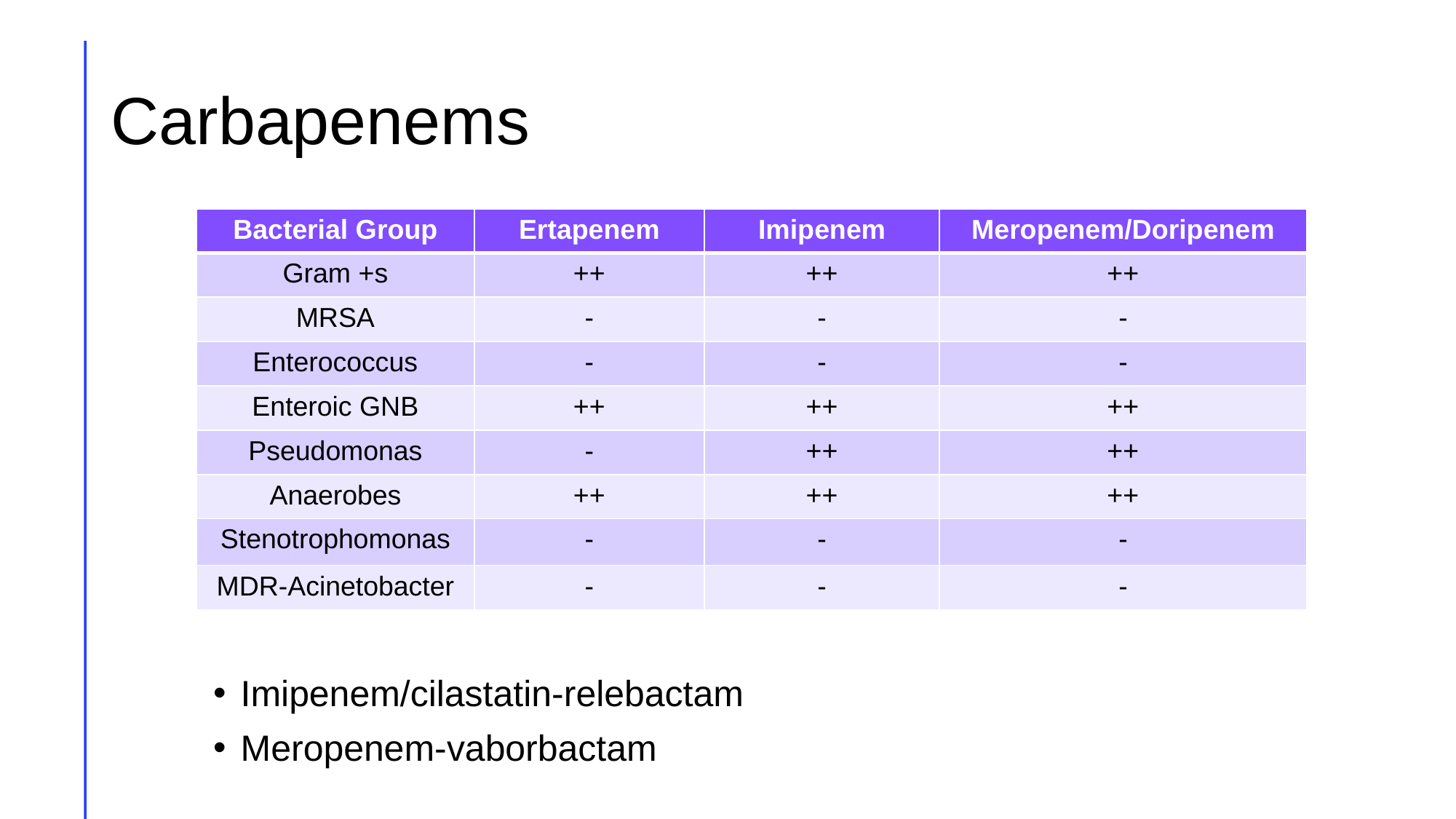

# Carbapenems
| Bacterial Group | Ertapenem | Imipenem | Meropenem/Doripenem |
| --- | --- | --- | --- |
| Gram +s | ++ | ++ | ++ |
| MRSA | - | - | - |
| Enterococcus | - | - | - |
| Enteroic GNB | ++ | ++ | ++ |
| Pseudomonas | - | ++ | ++ |
| Anaerobes | ++ | ++ | ++ |
| Stenotrophomonas | - | - | - |
| MDR-Acinetobacter | - | - | - |

Imipenem/cilastatin-relebactam
Meropenem-vaborbactam